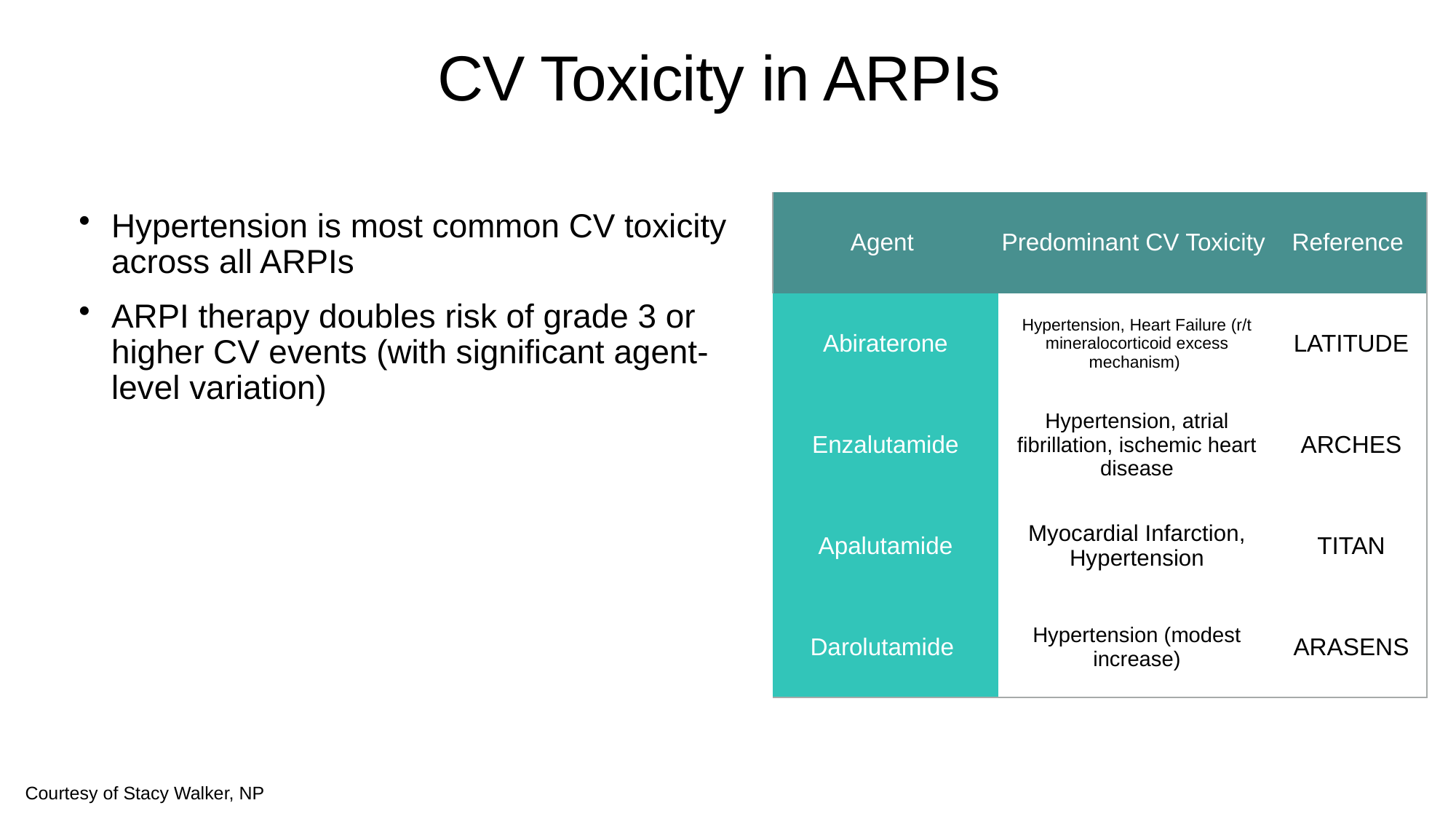

# CV Toxicity in ARPIs
| Agent | Predominant CV Toxicity | Reference |
| --- | --- | --- |
| Abiraterone | Hypertension, Heart Failure (r/t mineralocorticoid excess mechanism) | LATITUDE |
| Enzalutamide | Hypertension, atrial fibrillation, ischemic heart disease | ARCHES |
| Apalutamide | Myocardial Infarction, Hypertension | TITAN |
| Darolutamide | Hypertension (modest increase) | ARASENS |
Hypertension is most common CV toxicity across all ARPIs
ARPI therapy doubles risk of grade 3 or higher CV events (with significant agent-level variation)

Courtesy of Stacy Walker, NP